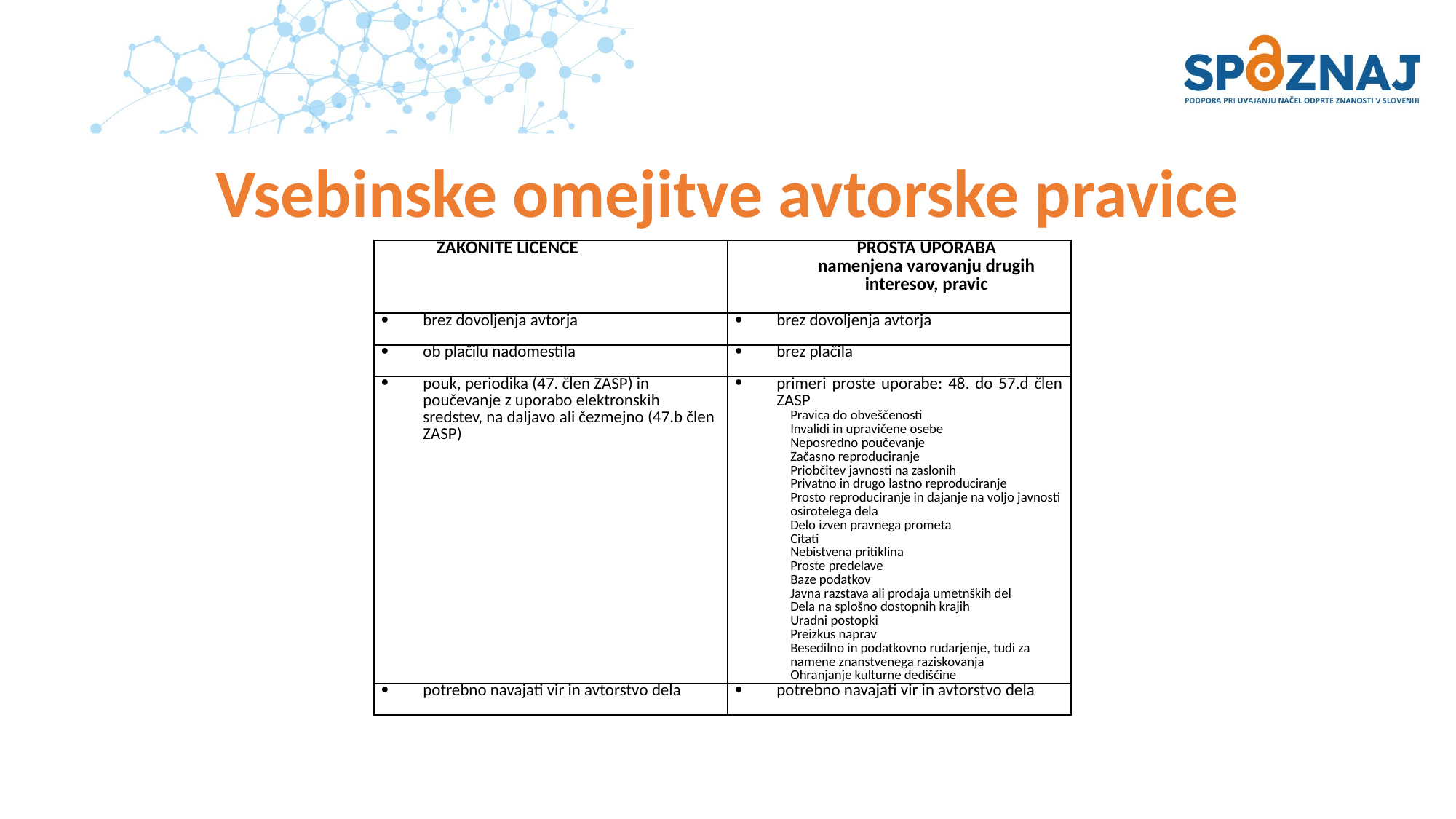

# Vsebinske omejitve avtorske pravice
| ZAKONITE LICENCE | PROSTA UPORABA namenjena varovanju drugih interesov, pravic |
| --- | --- |
| brez dovoljenja avtorja | brez dovoljenja avtorja |
| ob plačilu nadomestila | brez plačila |
| pouk, periodika (47. člen ZASP) in poučevanje z uporabo elektronskih sredstev, na daljavo ali čezmejno (47.b člen ZASP) | primeri proste uporabe: 48. do 57.d člen ZASP Pravica do obveščenosti Invalidi in upravičene osebe Neposredno poučevanje Začasno reproduciranje Priobčitev javnosti na zaslonih Privatno in drugo lastno reproduciranje Prosto reproduciranje in dajanje na voljo javnosti osirotelega dela Delo izven pravnega prometa Citati Nebistvena pritiklina Proste predelave Baze podatkov Javna razstava ali prodaja umetnških del Dela na splošno dostopnih krajih Uradni postopki Preizkus naprav Besedilno in podatkovno rudarjenje, tudi za namene znanstvenega raziskovanja Ohranjanje kulturne dediščine |
| potrebno navajati vir in avtorstvo dela | potrebno navajati vir in avtorstvo dela |